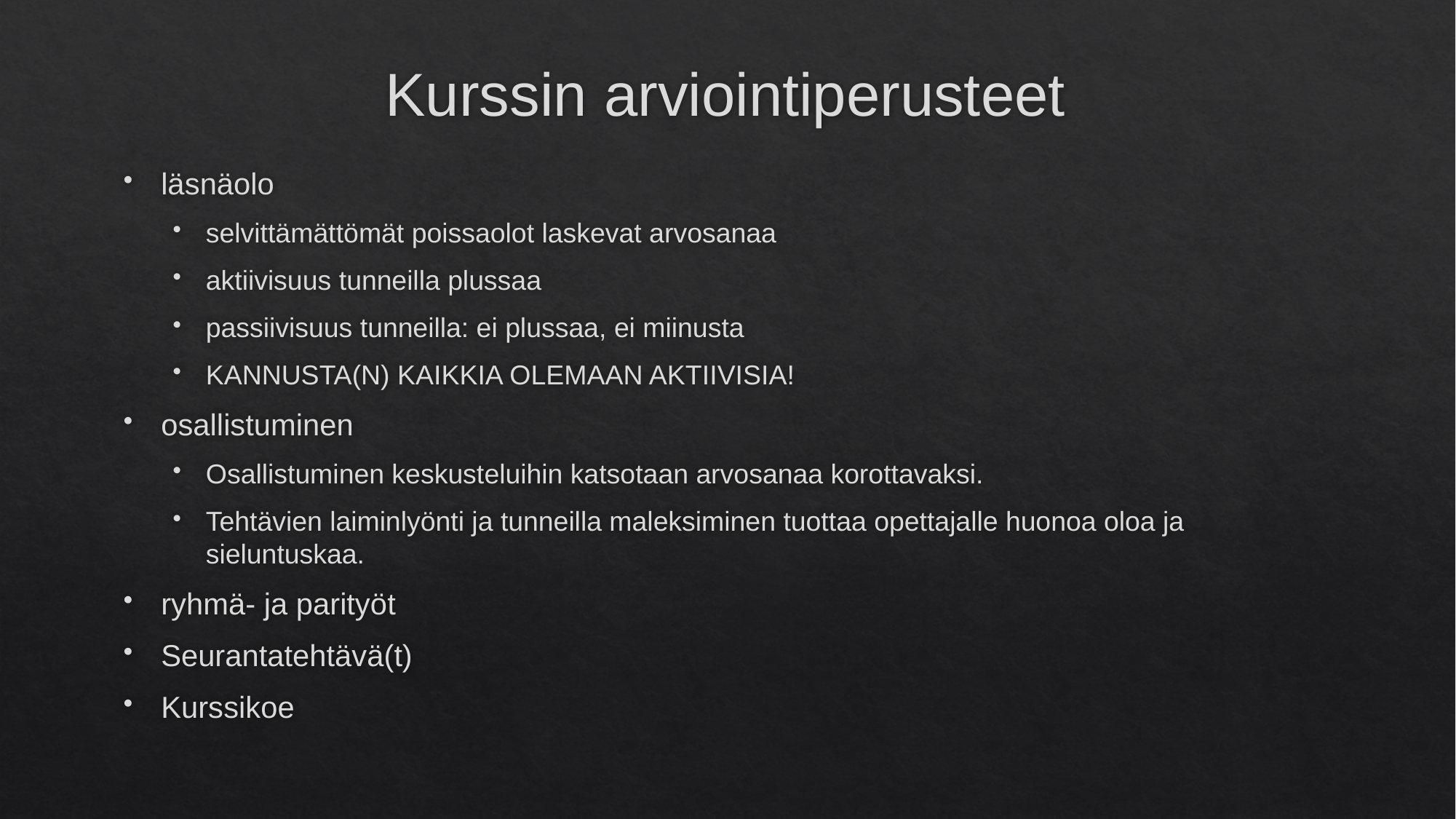

# Kurssin arviointiperusteet
läsnäolo
selvittämättömät poissaolot laskevat arvosanaa
aktiivisuus tunneilla plussaa
passiivisuus tunneilla: ei plussaa, ei miinusta
KANNUSTA(N) KAIKKIA OLEMAAN AKTIIVISIA!
osallistuminen
Osallistuminen keskusteluihin katsotaan arvosanaa korottavaksi.
Tehtävien laiminlyönti ja tunneilla maleksiminen tuottaa opettajalle huonoa oloa ja sieluntuskaa.
ryhmä- ja parityöt
Seurantatehtävä(t)
Kurssikoe